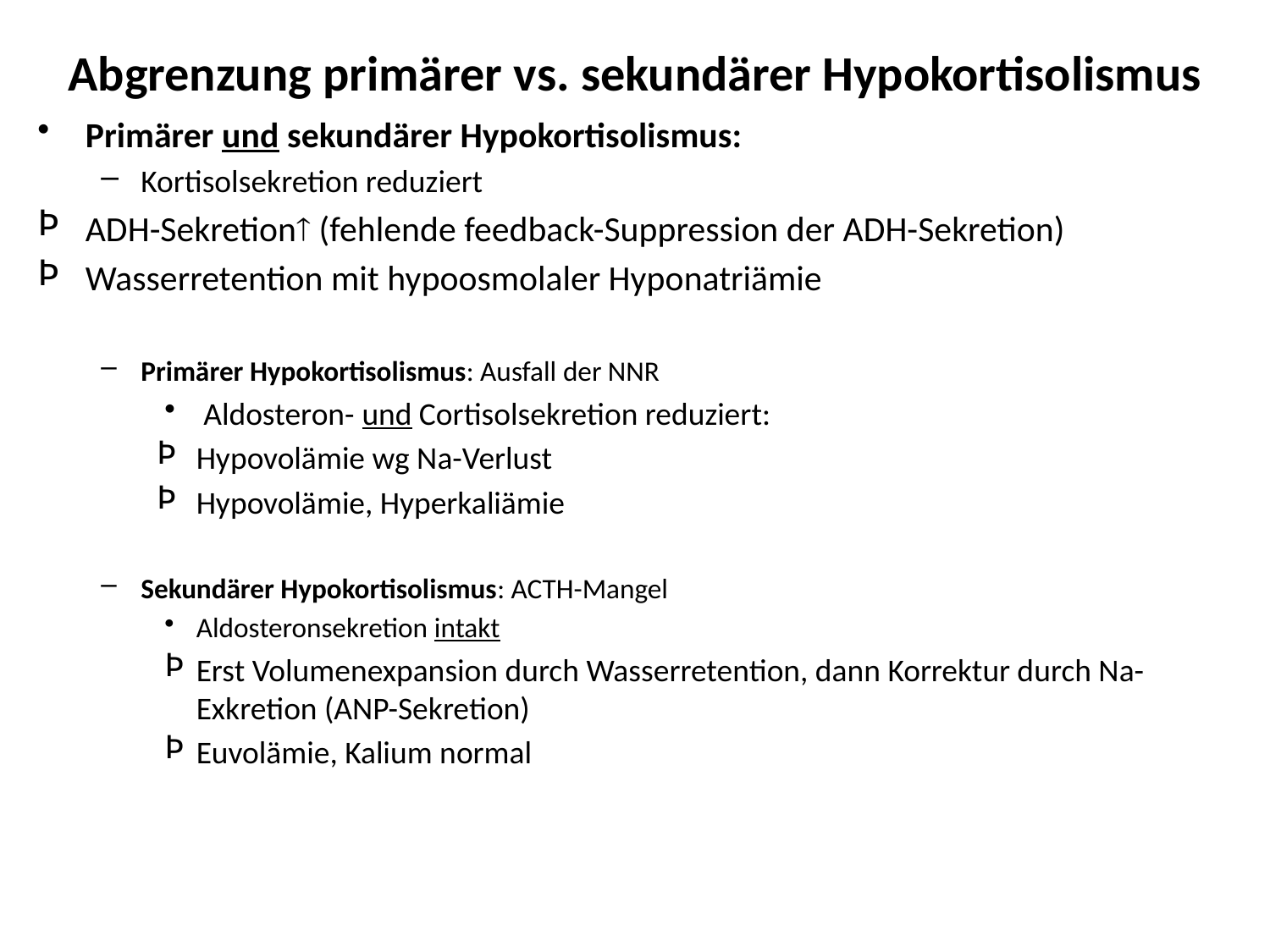

# Abgrenzung primärer vs. sekundärer Hypokortisolismus
Primärer und sekundärer Hypokortisolismus:
Kortisolsekretion reduziert
ADH-Sekretion↑ (fehlende feedback-Suppression der ADH-Sekretion)
Wasserretention mit hypoosmolaler Hyponatriämie

Primärer Hypokortisolismus: Ausfall der NNR
 Aldosteron- und Cortisolsekretion reduziert:
Hypovolämie wg Na-Verlust
Hypovolämie, Hyperkaliämie

Sekundärer Hypokortisolismus: ACTH-Mangel
Aldosteronsekretion intakt
Erst Volumenexpansion durch Wasserretention, dann Korrektur durch Na-Exkretion (ANP-Sekretion)
Euvolämie, Kalium normal